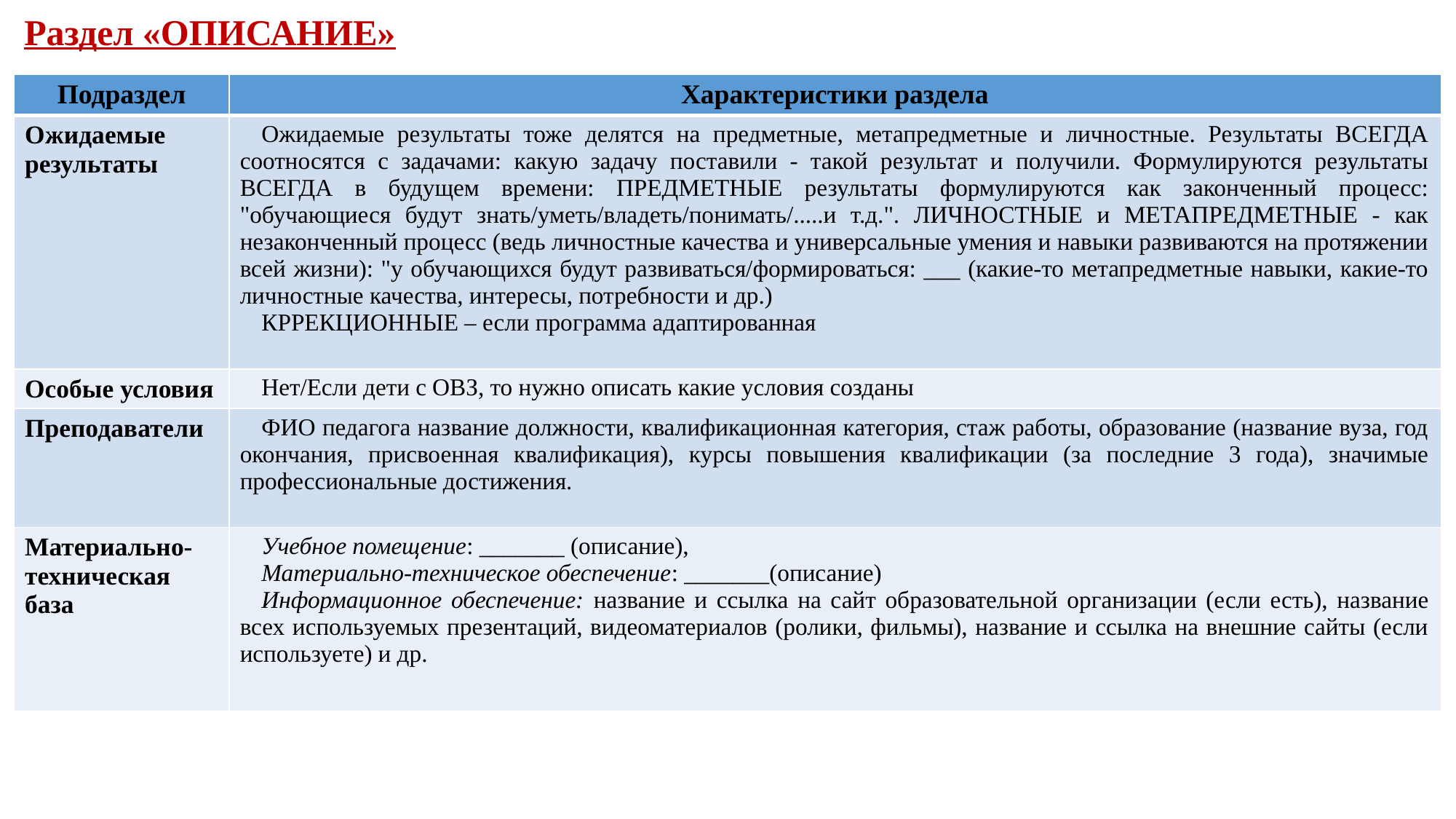

Раздел «ОПИСАНИЕ»
| Подраздел | Характеристики раздела |
| --- | --- |
| Ожидаемые результаты | Ожидаемые результаты тоже делятся на предметные, метапредметные и личностные. Результаты ВСЕГДА соотносятся с задачами: какую задачу поставили - такой результат и получили. Формулируются результаты ВСЕГДА в будущем времени: ПРЕДМЕТНЫЕ результаты формулируются как законченный процесс: "обучающиеся будут знать/уметь/владеть/понимать/.....и т.д.". ЛИЧНОСТНЫЕ и МЕТАПРЕДМЕТНЫЕ - как незаконченный процесс (ведь личностные качества и универсальные умения и навыки развиваются на протяжении всей жизни): "у обучающихся будут развиваться/формироваться: \_\_\_ (какие-то метапредметные навыки, какие-то личностные качества, интересы, потребности и др.) КРРЕКЦИОННЫЕ – если программа адаптированная |
| Особые условия | Нет/Если дети с ОВЗ, то нужно описать какие условия созданы |
| Преподаватели | ФИО педагога название должности, квалификационная категория, стаж работы, образование (название вуза, год окончания, присвоенная квалификация), курсы повышения квалификации (за последние 3 года), значимые профессиональные достижения. |
| Материально-техническая база | Учебное помещение: \_\_\_\_\_\_\_ (описание), Материально-техническое обеспечение: \_\_\_\_\_\_\_(описание) Информационное обеспечение: название и ссылка на сайт образовательной организации (если есть), название всех используемых презентаций, видеоматериалов (ролики, фильмы), название и ссылка на внешние сайты (если используете) и др. |